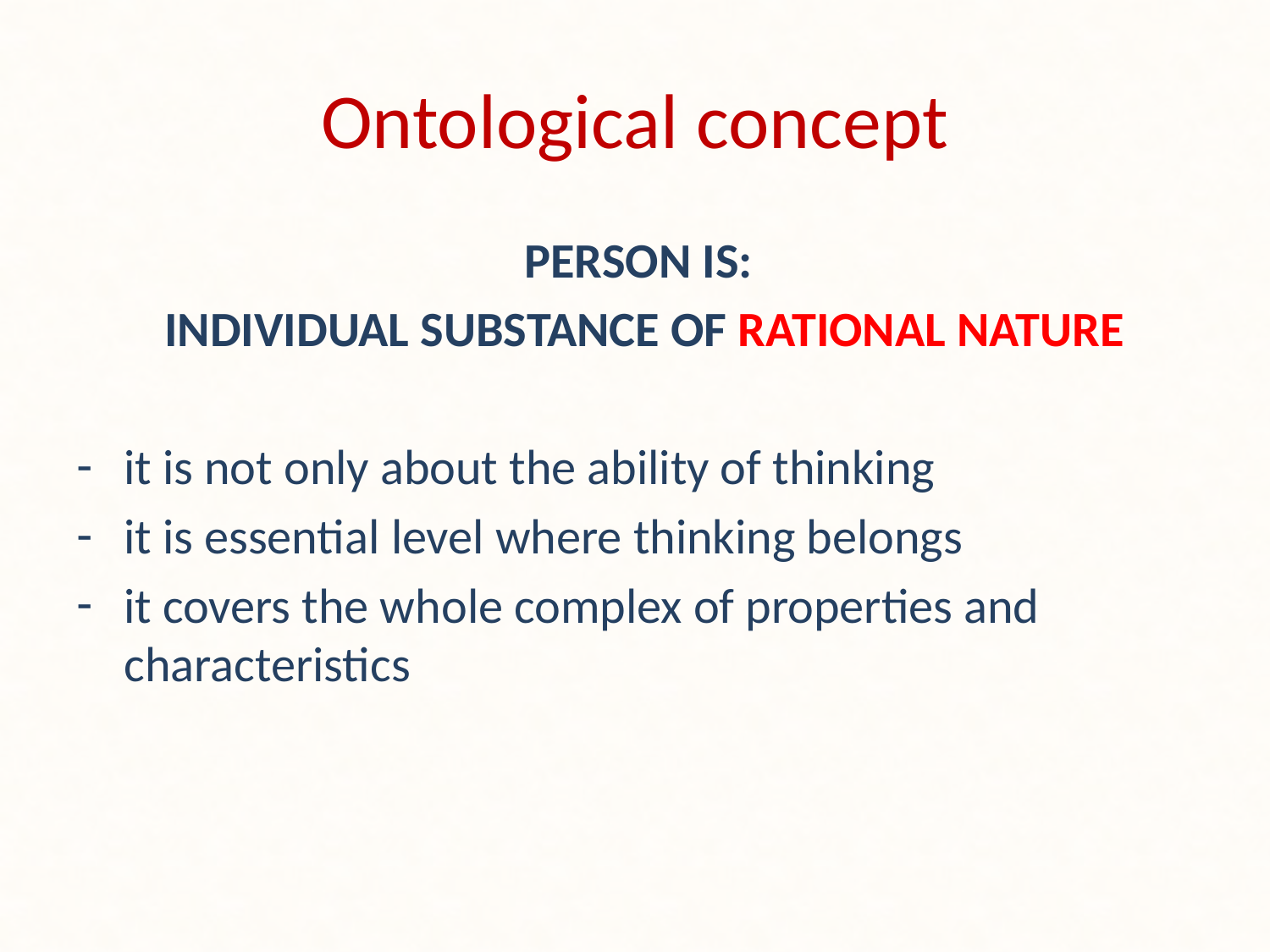

# Ontological concept
PERSON IS:
INDIVIDUAL SUBSTANCE OF RATIONAL NATURE

it is not only about the ability of thinking
it is essential level where thinking belongs
it covers the whole complex of properties and characteristics